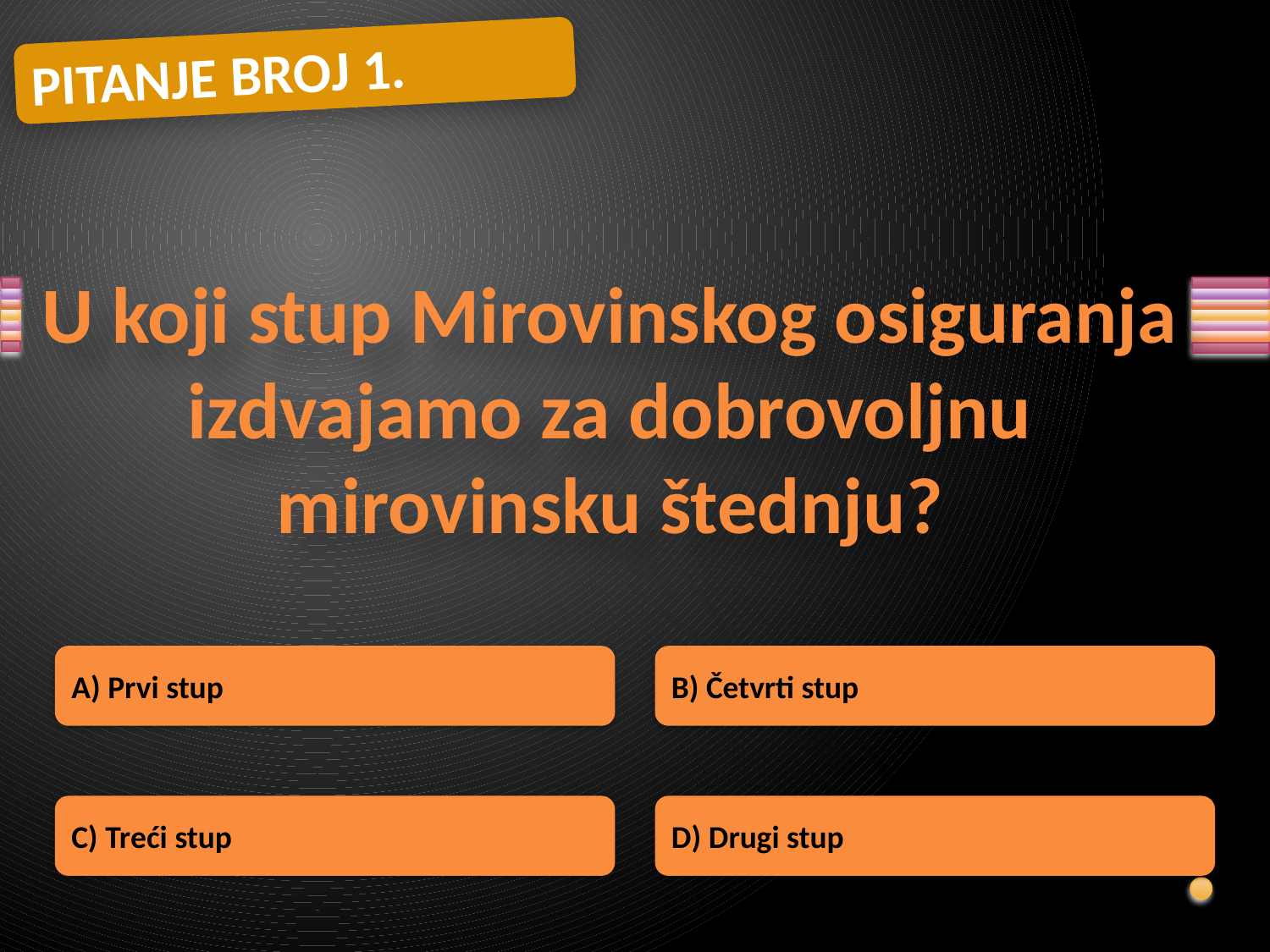

PITANJE BROJ 1.
# U koji stup Mirovinskog osiguranja izdvajamo za dobrovoljnu mirovinsku štednju?
A) Prvi stup
B) Četvrti stup
C) Treći stup
D) Drugi stup